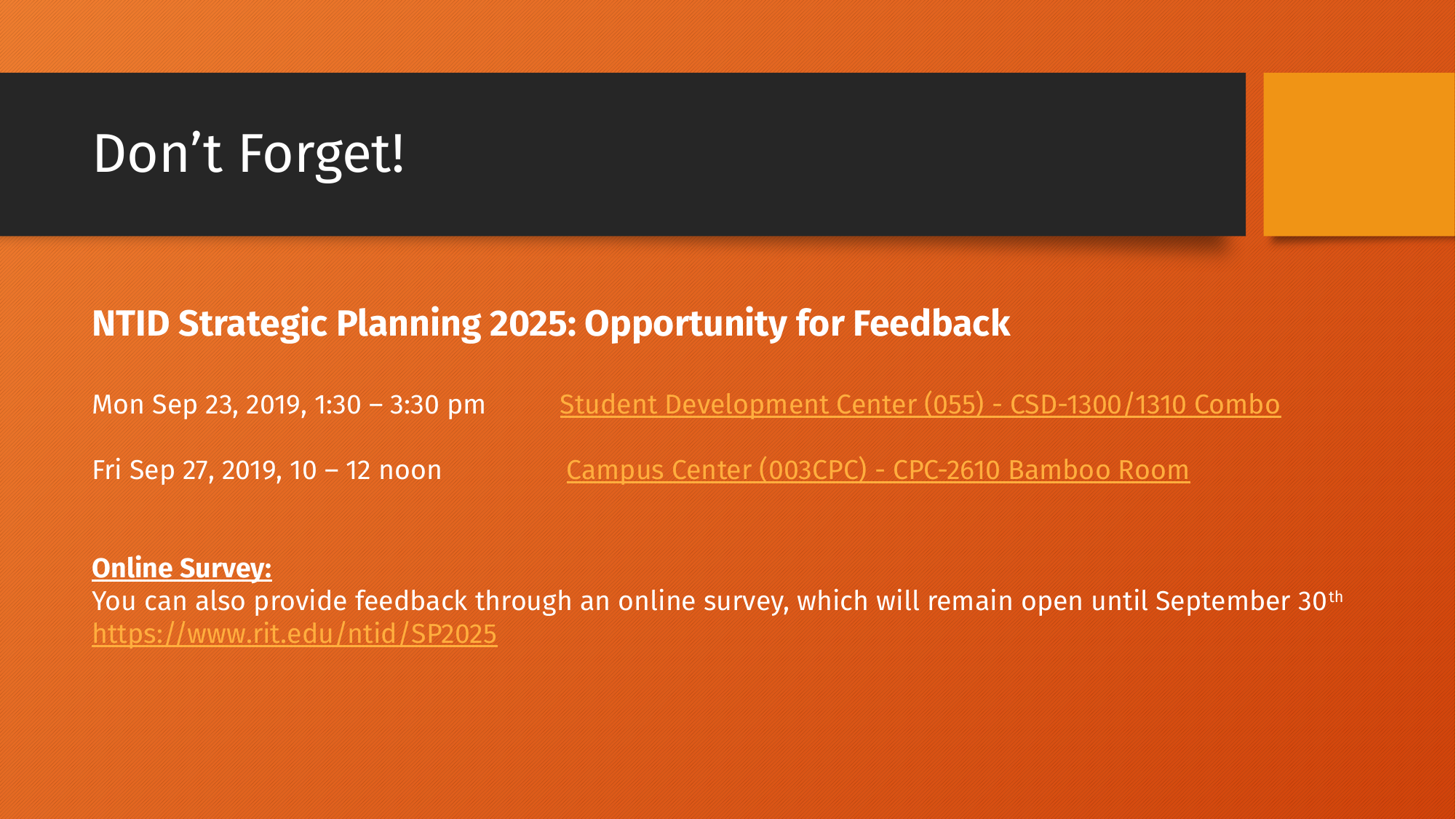

# Don’t Forget!
NTID Strategic Planning 2025: Opportunity for Feedback

Mon Sep 23, 2019, 1:30 – 3:30 pm          Student Development Center (055) - CSD-1300/1310 Combo

Fri Sep 27, 2019, 10 – 12 noon                 Campus Center (003CPC) - CPC-2610 Bamboo Room

Online Survey:
You can also provide feedback through an online survey, which will remain open until September 30th
https://www.rit.edu/ntid/SP2025